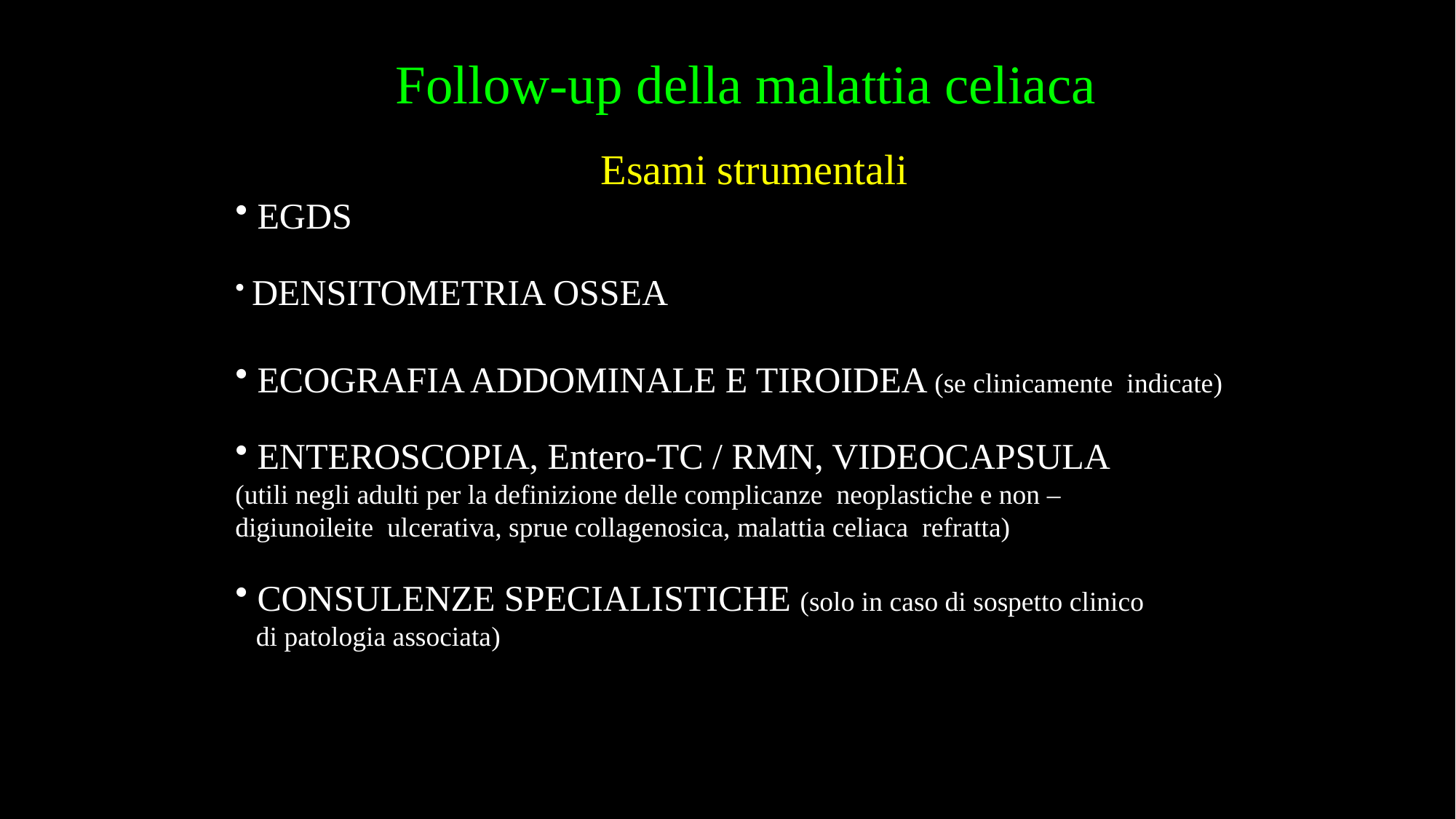

Follow-up della malattia celiaca
Esami strumentali
 EGDS

 DENSITOMETRIA OSSEA

 ECOGRAFIA ADDOMINALE E TIROIDEA (se clinicamente  indicate)

 ENTEROSCOPIA, Entero-TC / RMN, VIDEOCAPSULA
(utili negli adulti per la definizione delle complicanze  neoplastiche e non –
digiunoileite  ulcerativa, sprue collagenosica, malattia celiaca  refratta)

 CONSULENZE SPECIALISTICHE (solo in caso di sospetto clinico
   di patologia associata)